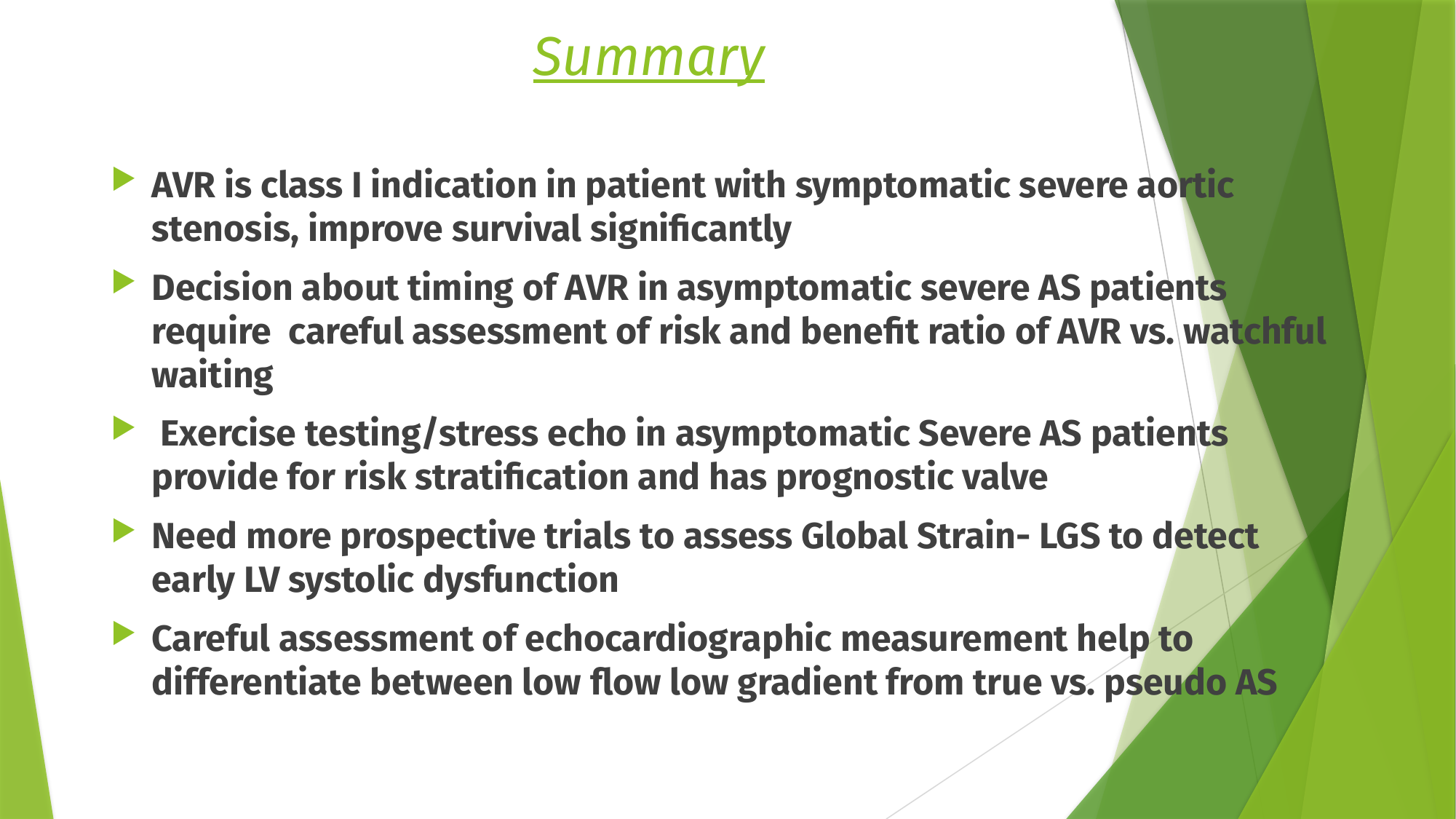

# Summary
AVR is class I indication in patient with symptomatic severe aortic stenosis, improve survival significantly
Decision about timing of AVR in asymptomatic severe AS patients require  careful assessment of risk and benefit ratio of AVR vs. watchful waiting
 Exercise testing/stress echo in asymptomatic Severe AS patients provide for risk stratification and has prognostic valve
Need more prospective trials to assess Global Strain- LGS to detect early LV systolic dysfunction
Careful assessment of echocardiographic measurement help to differentiate between low flow low gradient from true vs. pseudo AS